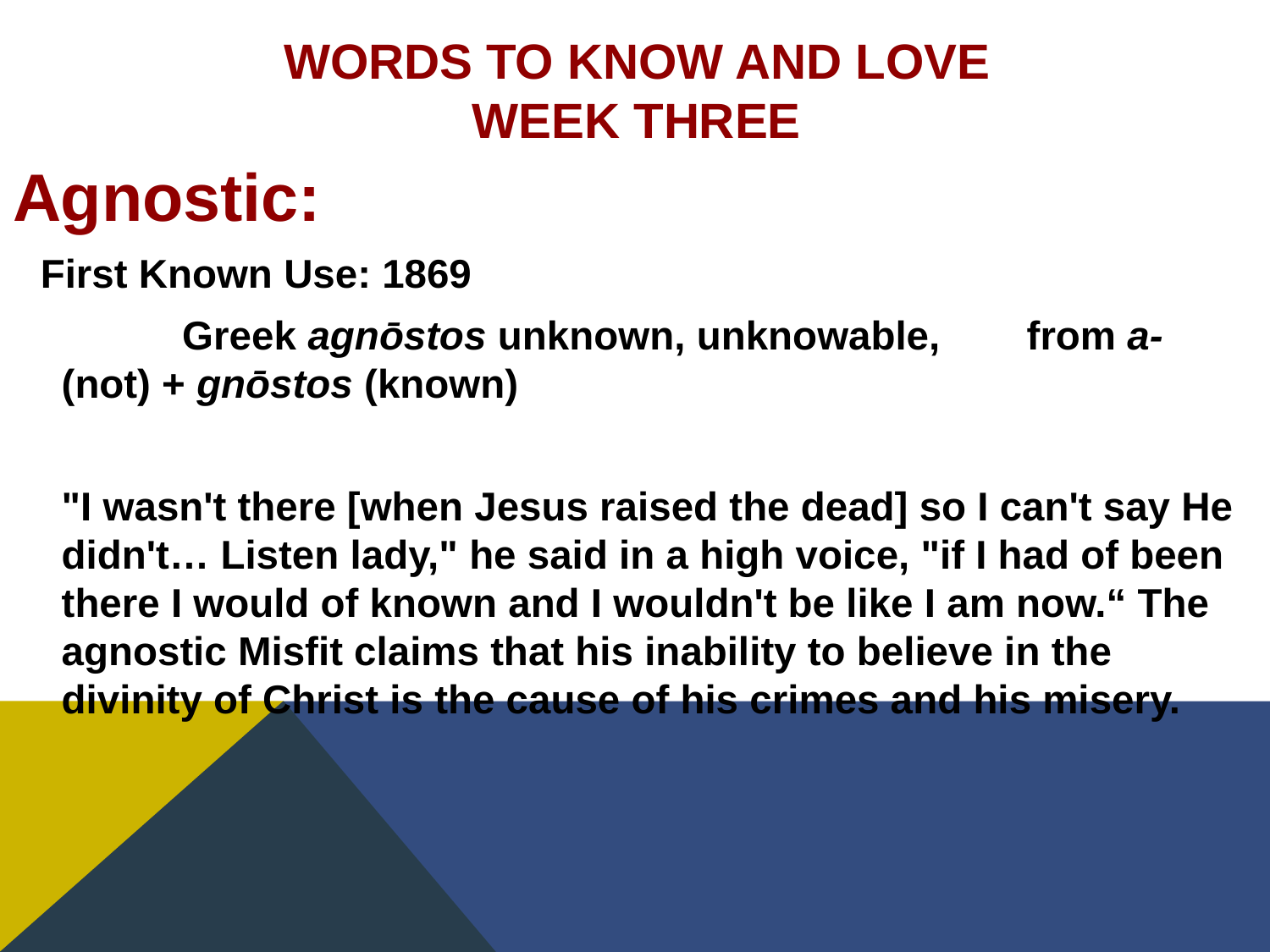

# Words to Know and Love Week three
Agnostic:
   First Known Use: 1869
		 	Greek agnōstos unknown, unknowable, 			from a- (not) + gnōstos (known)

	"I wasn't there [when Jesus raised the dead] so I can't say He didn't… Listen lady," he said in a high voice, "if I had of been there I would of known and I wouldn't be like I am now.“ The agnostic Misfit claims that his inability to believe in the divinity of Christ is the cause of his crimes and his misery.